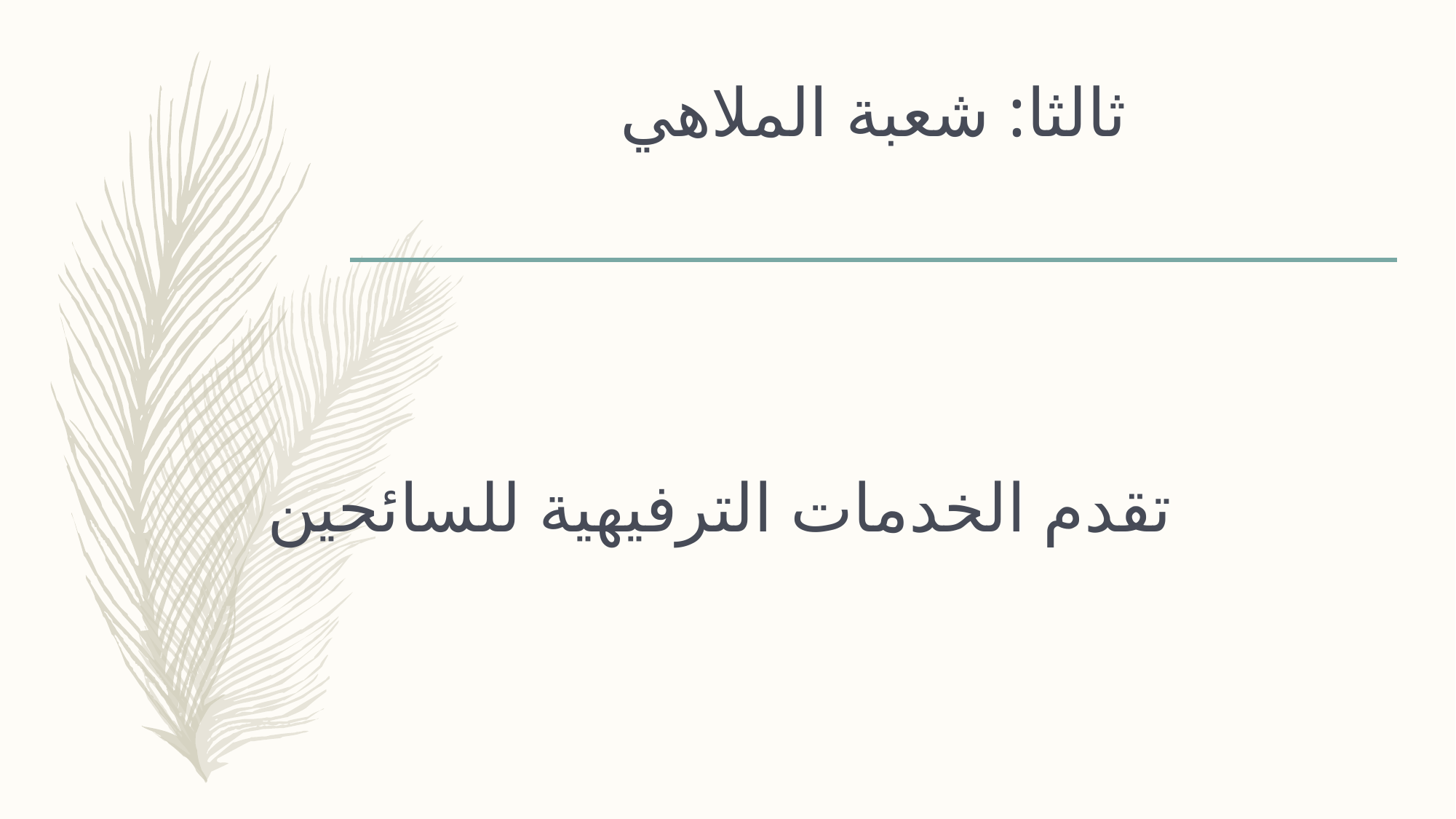

# ثالثا: شعبة الملاهي

تقدم الخدمات الترفيهية للسائحين